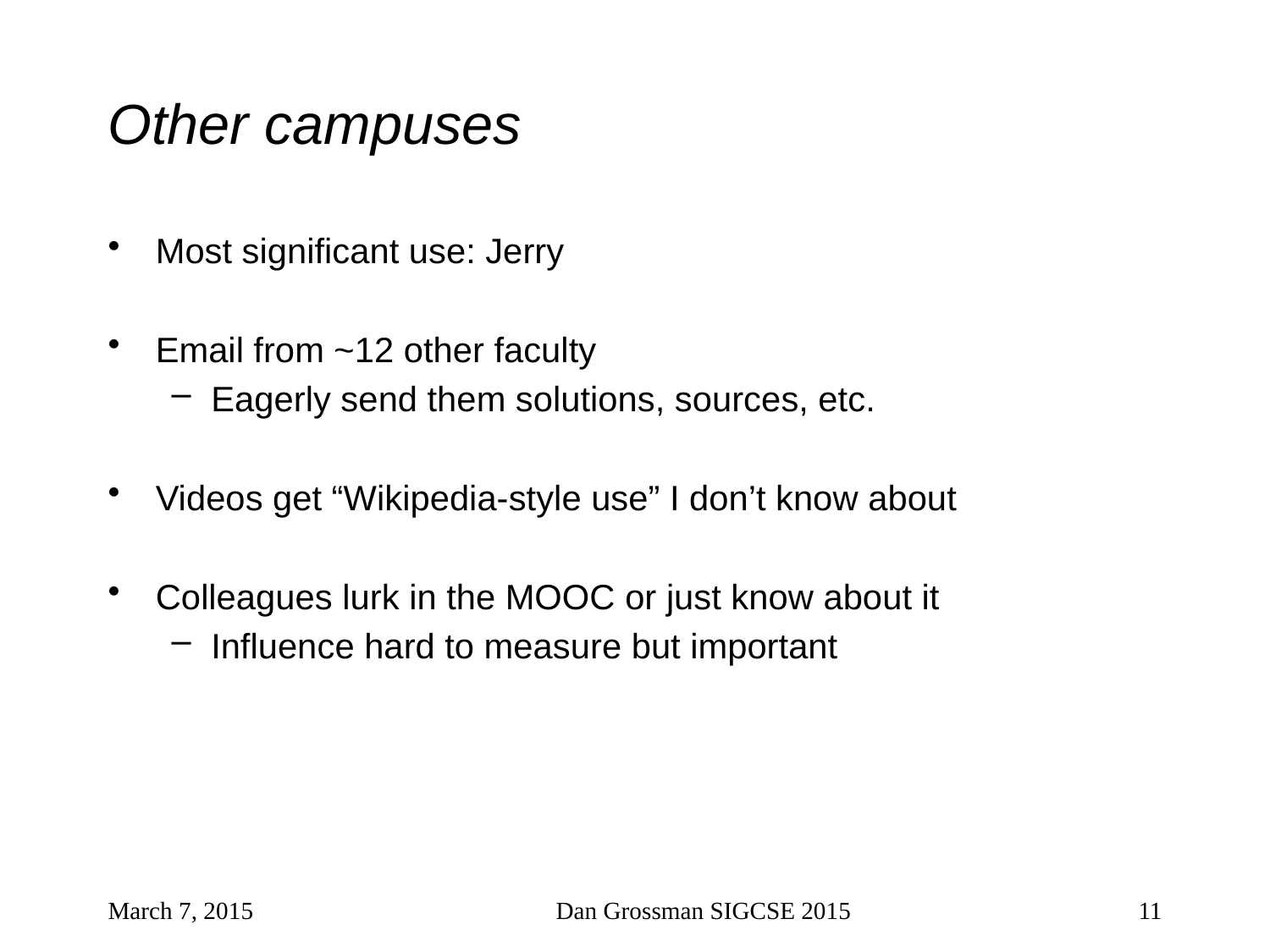

# Other campuses
Most significant use: Jerry

Email from ~12 other faculty
Eagerly send them solutions, sources, etc.

Videos get “Wikipedia-style use” I don’t know about

Colleagues lurk in the MOOC or just know about it
Influence hard to measure but important
March 7, 2015
Dan Grossman SIGCSE 2015
11